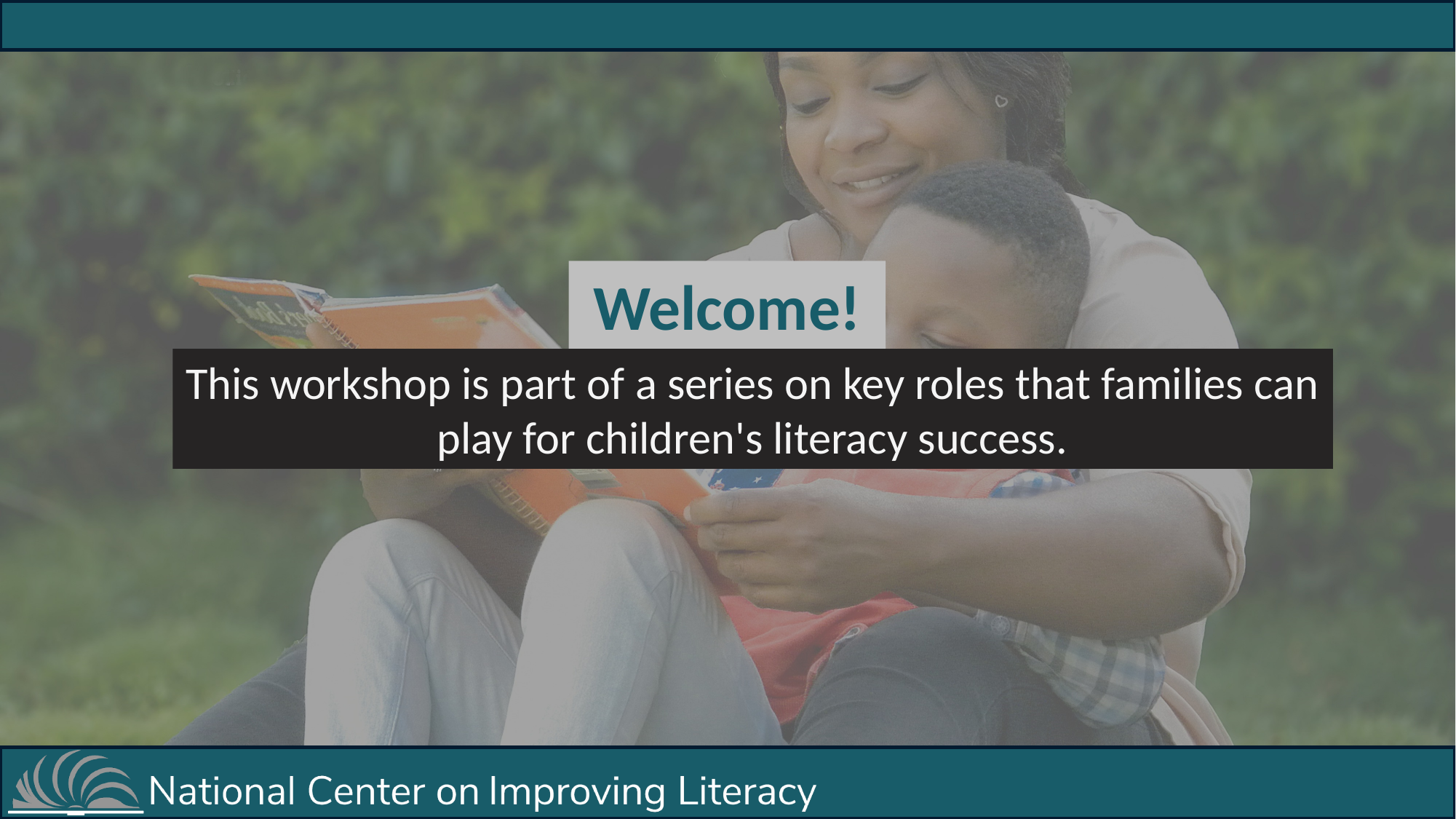

Welcome!
This workshop is part of a series on key roles that families can play for children's literacy success.